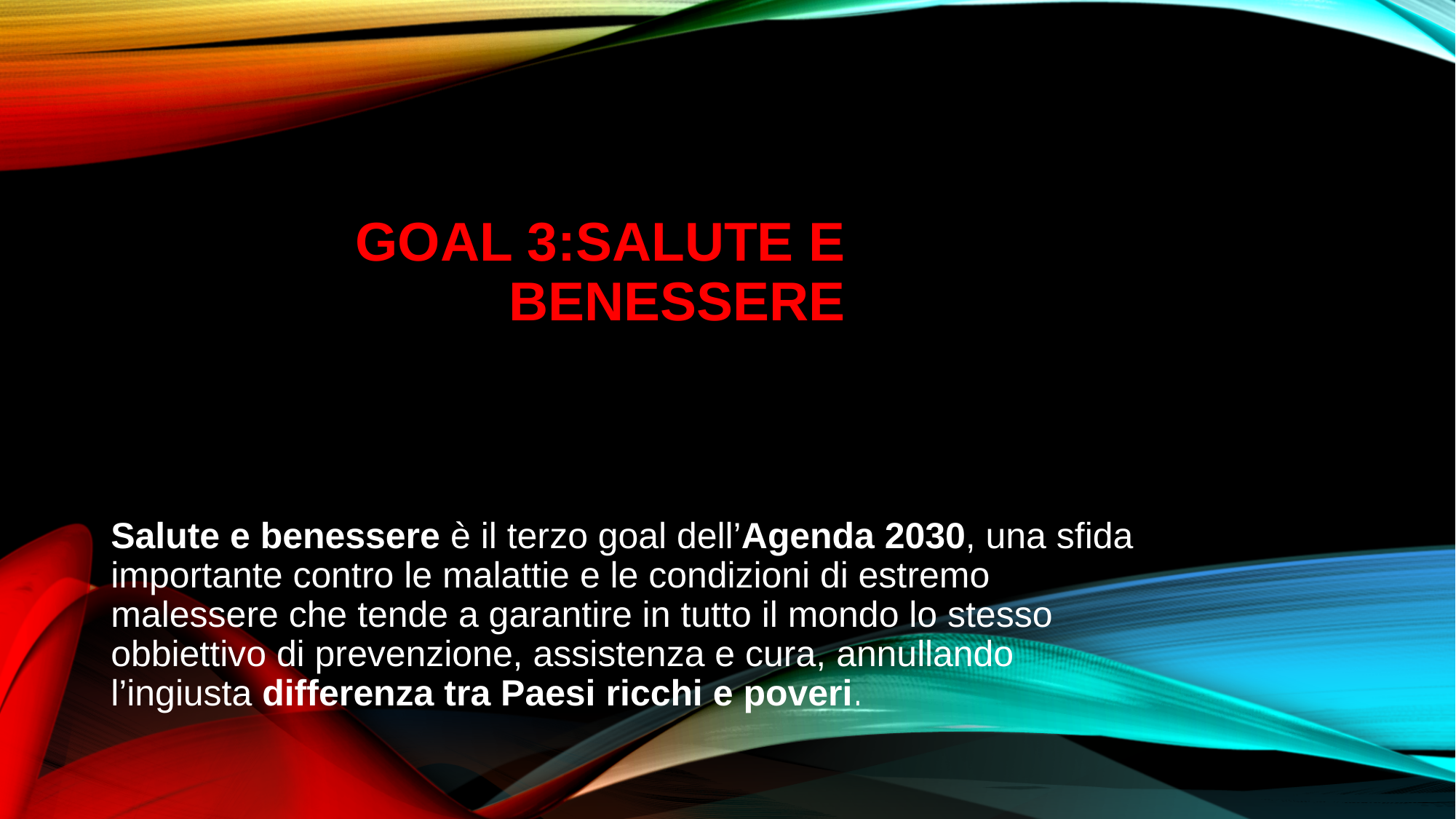

# GOAL 3:SALUTE E BENESSERE
Salute e benessere è il terzo goal dell’Agenda 2030, una sfida importante contro le malattie e le condizioni di estremo malessere che tende a garantire in tutto il mondo lo stesso obbiettivo di prevenzione, assistenza e cura, annullando l’ingiusta differenza tra Paesi ricchi e poveri.